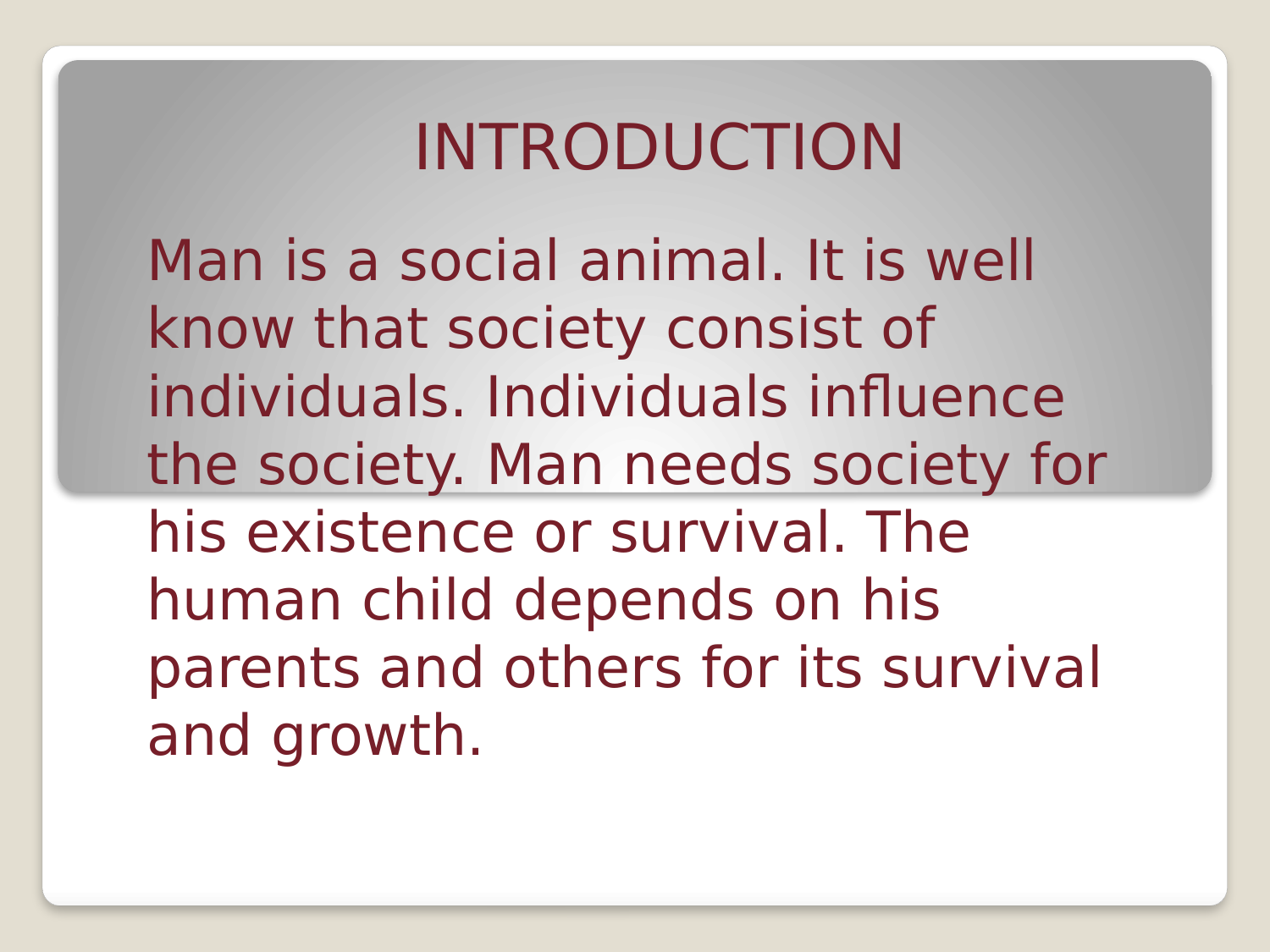

INTRODUCTION

Man is a social animal. It is well know that society consist of individuals. Individuals influence the society. Man needs society for his existence or survival. The human child depends on his parents and others for its survival and growth.